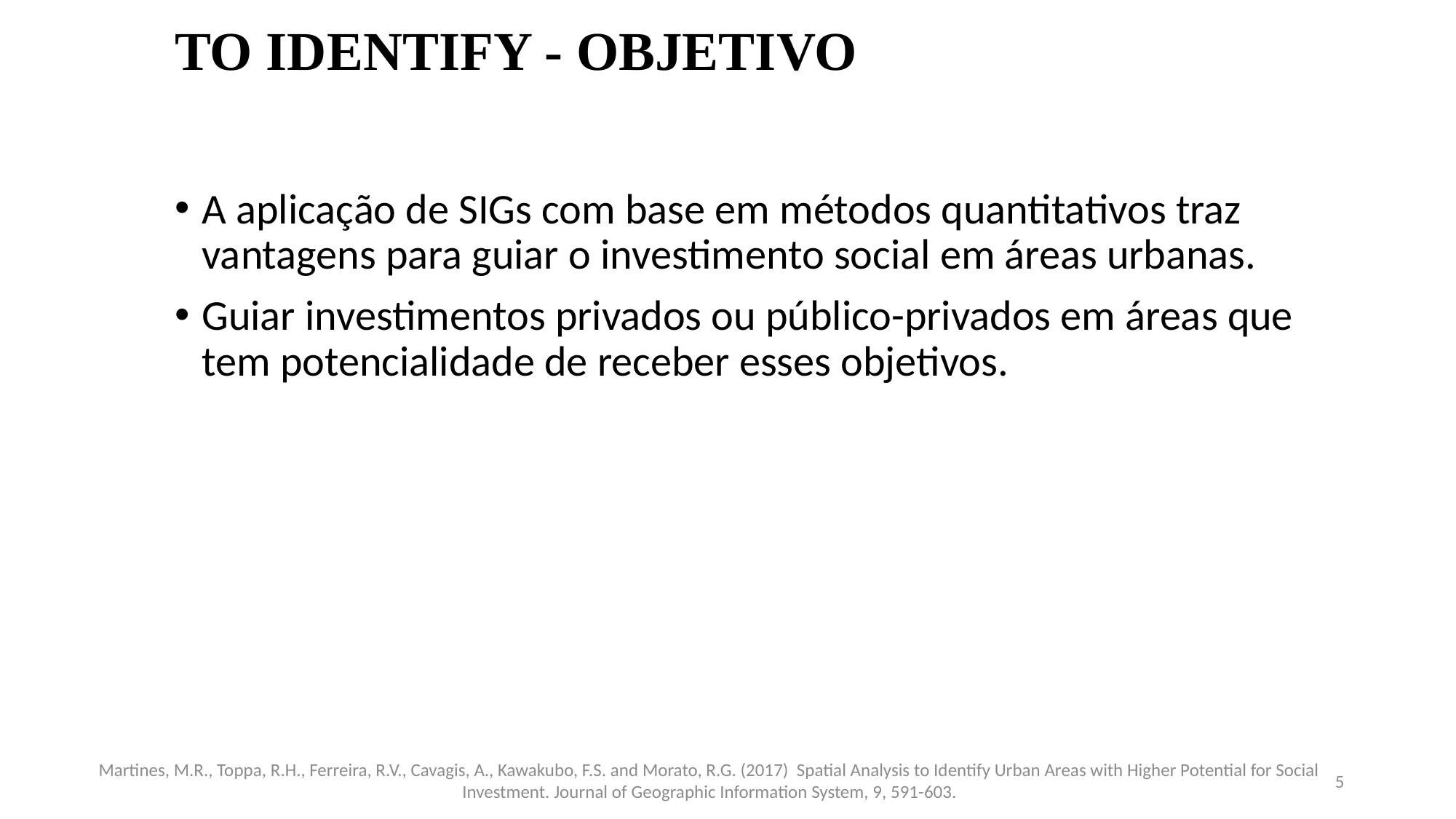

# TO IDENTIFY - OBJETIVO
A aplicação de SIGs com base em métodos quantitativos traz vantagens para guiar o investimento social em áreas urbanas.
Guiar investimentos privados ou público-privados em áreas que tem potencialidade de receber esses objetivos.
Martines, M.R., Toppa, R.H., Ferreira, R.V., Cavagis, A., Kawakubo, F.S. and Morato, R.G. (2017)  Spatial Analysis to Identify Urban Areas with Higher Potential for Social Investment. Journal of Geographic Information System, 9, 591-603.
5